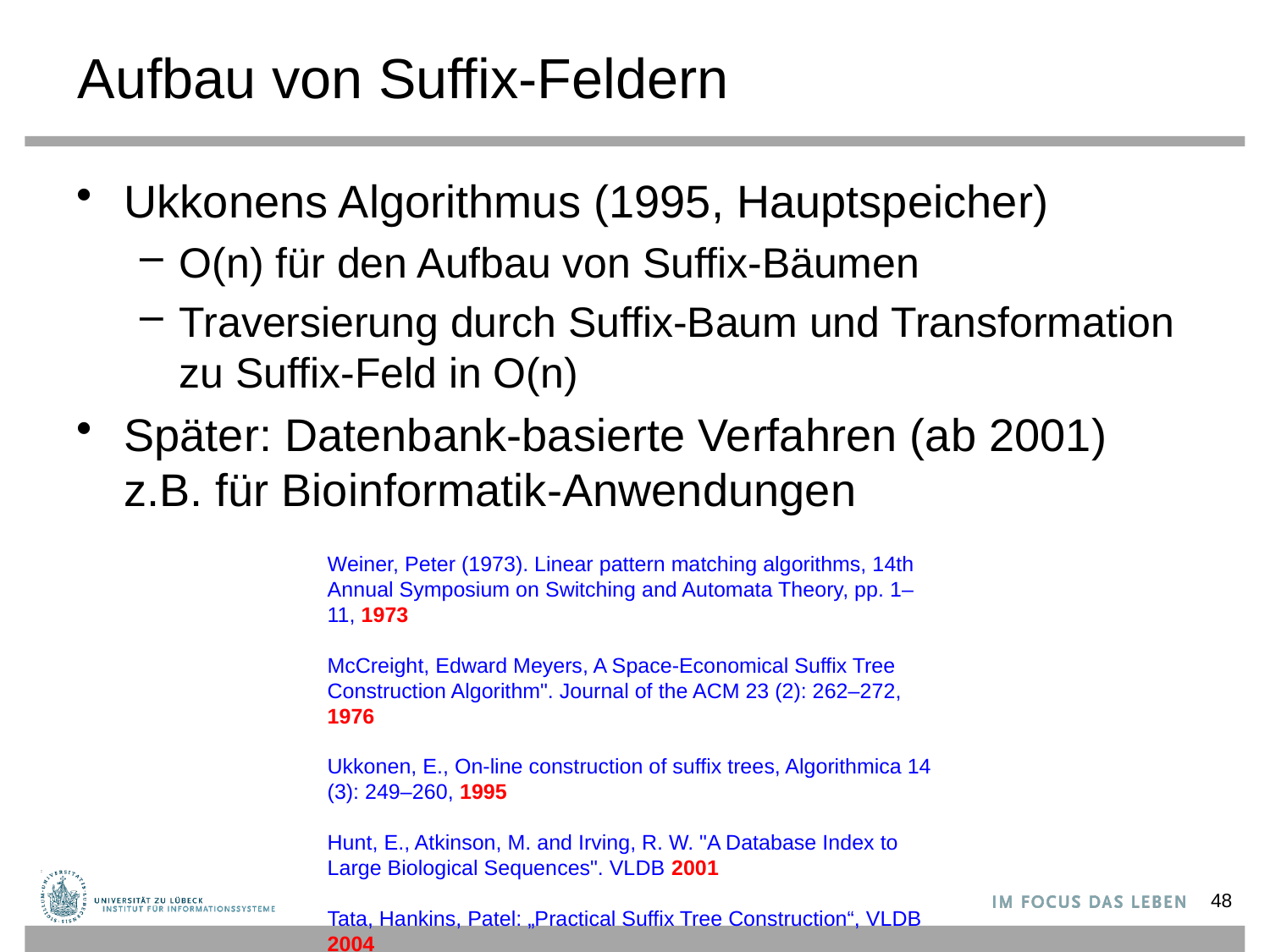

# Aufbau von Suffix-Feldern
Ukkonens Algorithmus (1995, Hauptspeicher)
O(n) für den Aufbau von Suffix-Bäumen
Traversierung durch Suffix-Baum und Transformation zu Suffix-Feld in O(n)
Später: Datenbank-basierte Verfahren (ab 2001)
z.B. für Bioinformatik-Anwendungen

Weiner, Peter (1973). Linear pattern matching algorithms, 14th Annual Symposium on Switching and Automata Theory, pp. 1–11, 1973

McCreight, Edward Meyers, A Space-Economical Suffix Tree Construction Algorithm". Journal of the ACM 23 (2): 262–272, 1976

Ukkonen, E., On-line construction of suffix trees, Algorithmica 14 (3): 249–260, 1995

Hunt, E., Atkinson, M. and Irving, R. W. "A Database Index to Large Biological Sequences". VLDB 2001

Tata, Hankins, Patel: „Practical Suffix Tree Construction“, VLDB 2004
48